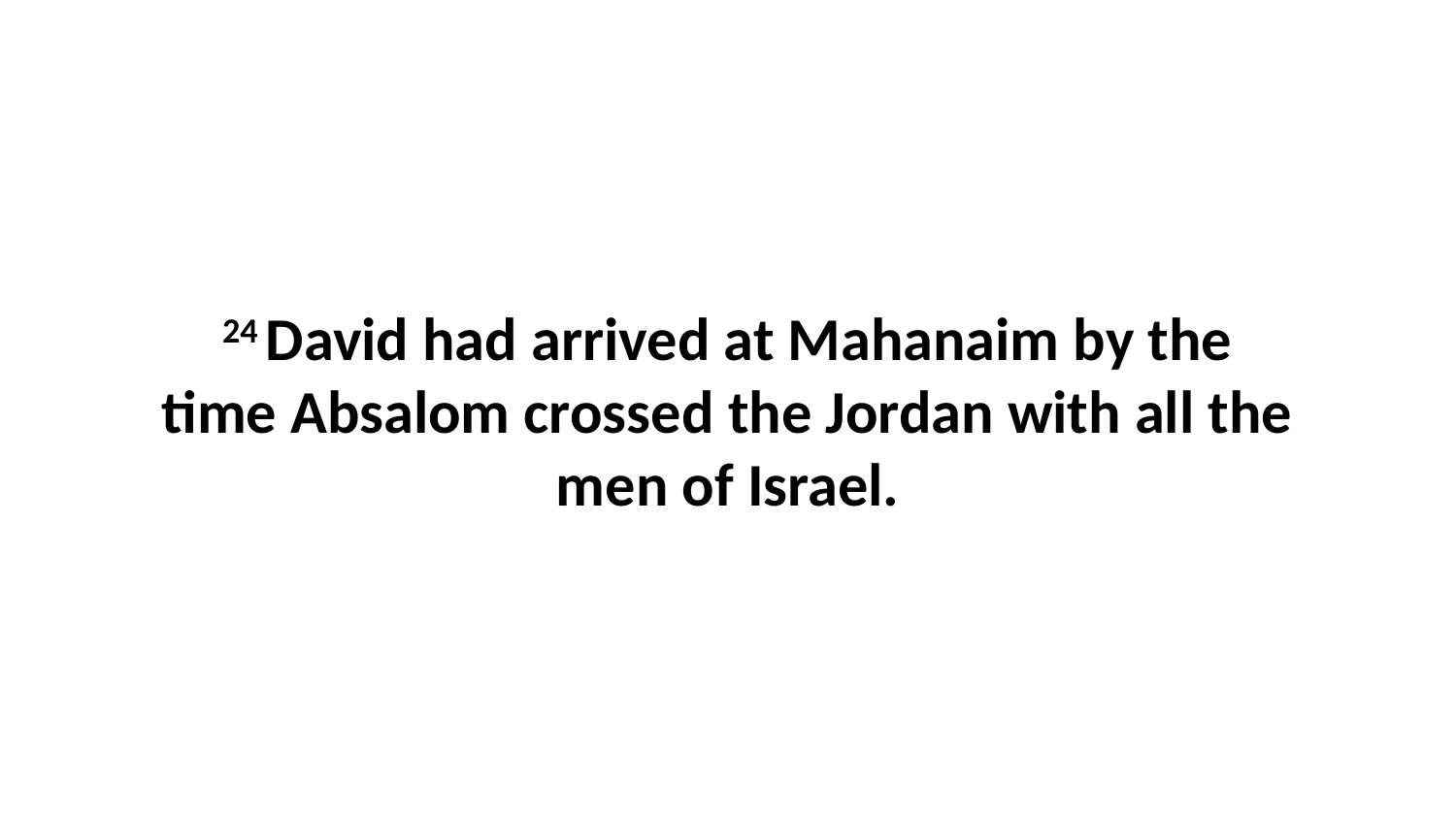

24 David had arrived at Mahanaim by the time Absalom crossed the Jordan with all the men of Israel.